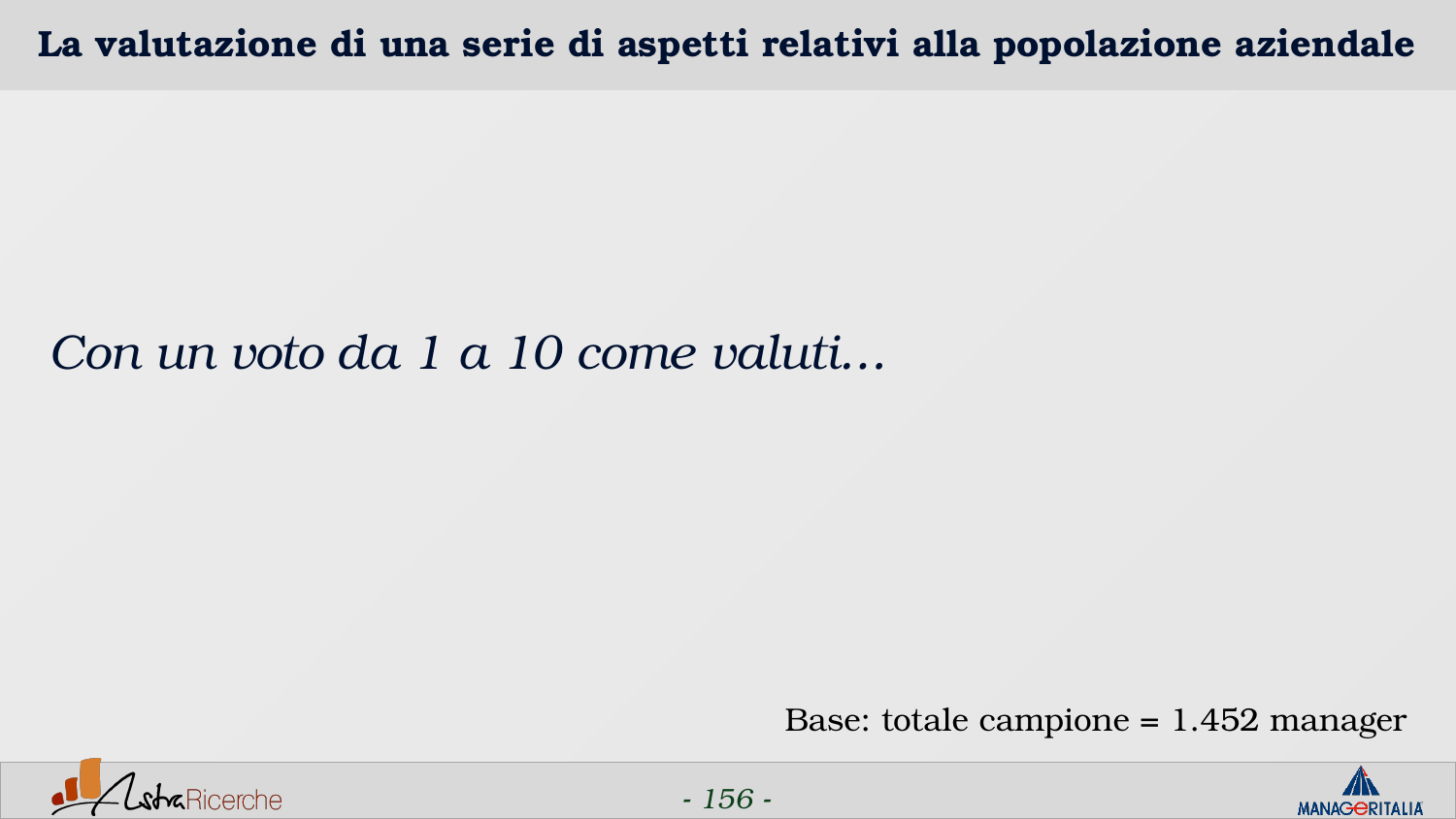

# La valutazione di una serie di aspetti relativi alla popolazione aziendale
Con un voto da 1 a 10 come valuti…

Base: totale campione = 1.452 manager